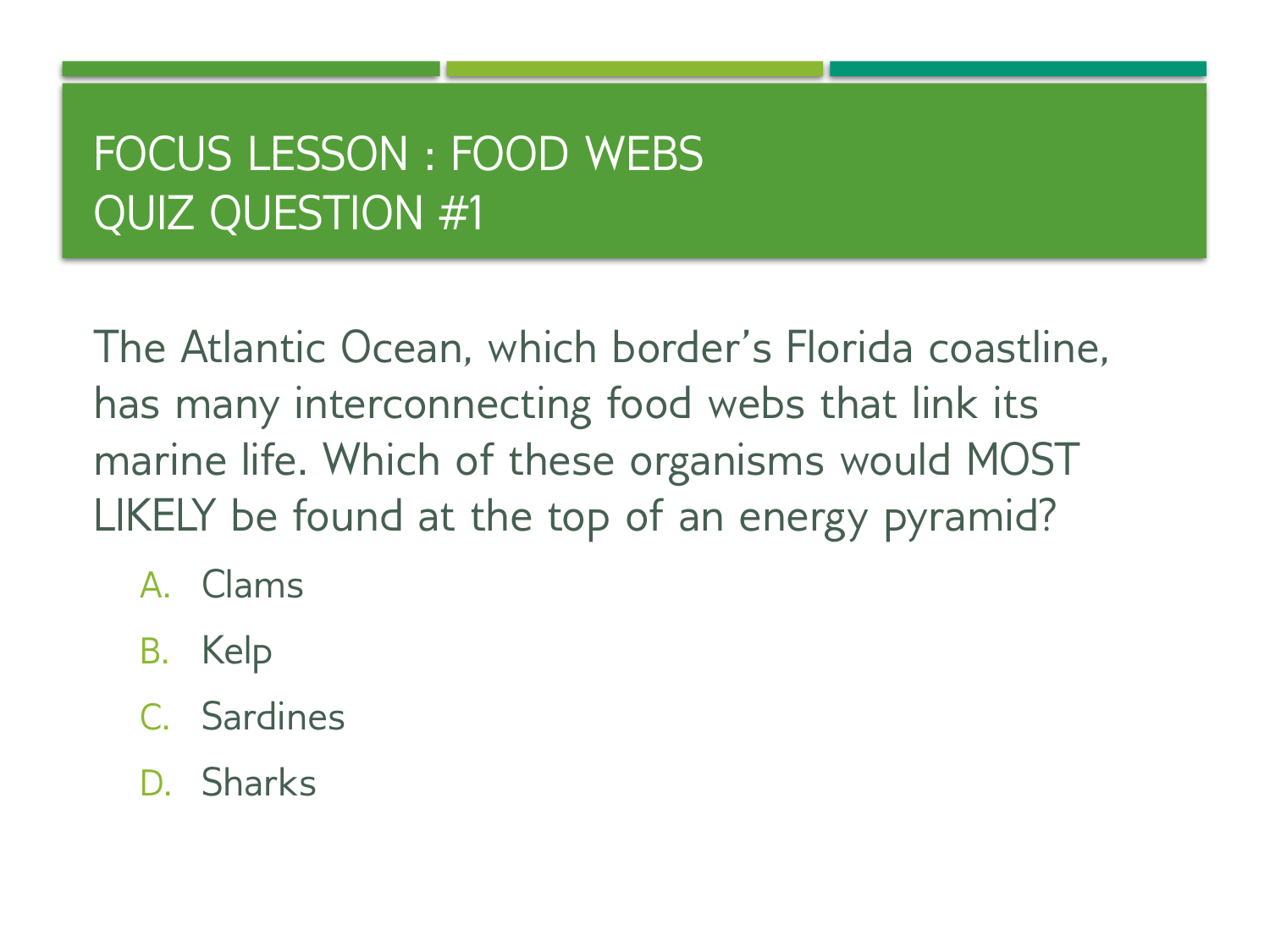

# Focus Lesson : Food Webs Quiz Question #1
The Atlantic Ocean, which border’s Florida coastline, has many interconnecting food webs that link its marine life. Which of these organisms would MOST LIKELY be found at the top of an energy pyramid?
Clams
Kelp
Sardines
Sharks